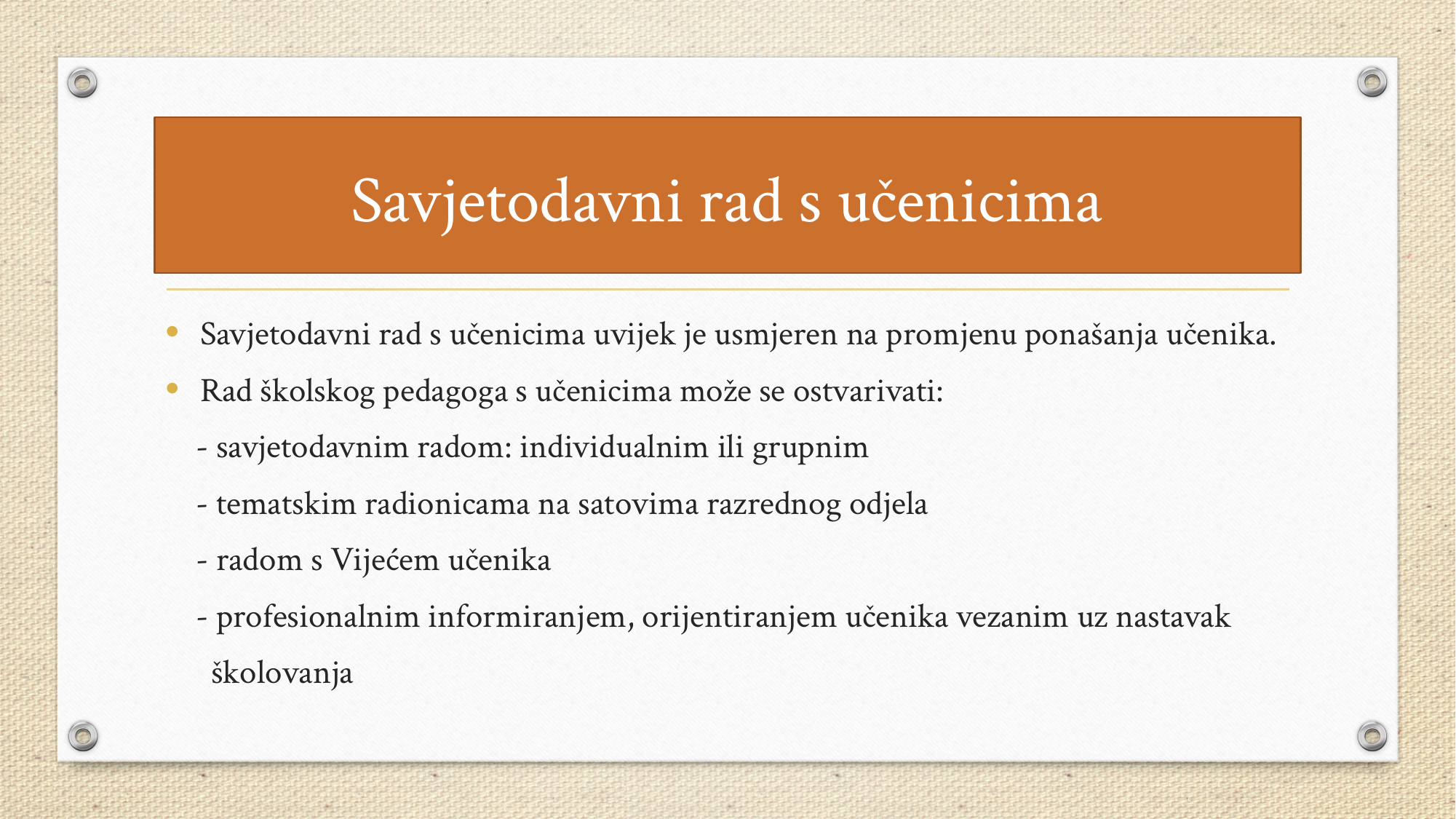

# Savjetodavni rad s učenicima
Savjetodavni rad s učenicima uvijek je usmjeren na promjenu ponašanja učenika.
Rad školskog pedagoga s učenicima može se ostvarivati:
    - savjetodavnim radom: individualnim ili grupnim
    - tematskim radionicama na satovima razrednog odjela
    - radom s Vijećem učenika
    - profesionalnim informiranjem, orijentiranjem učenika vezanim uz nastavak
      školovanja